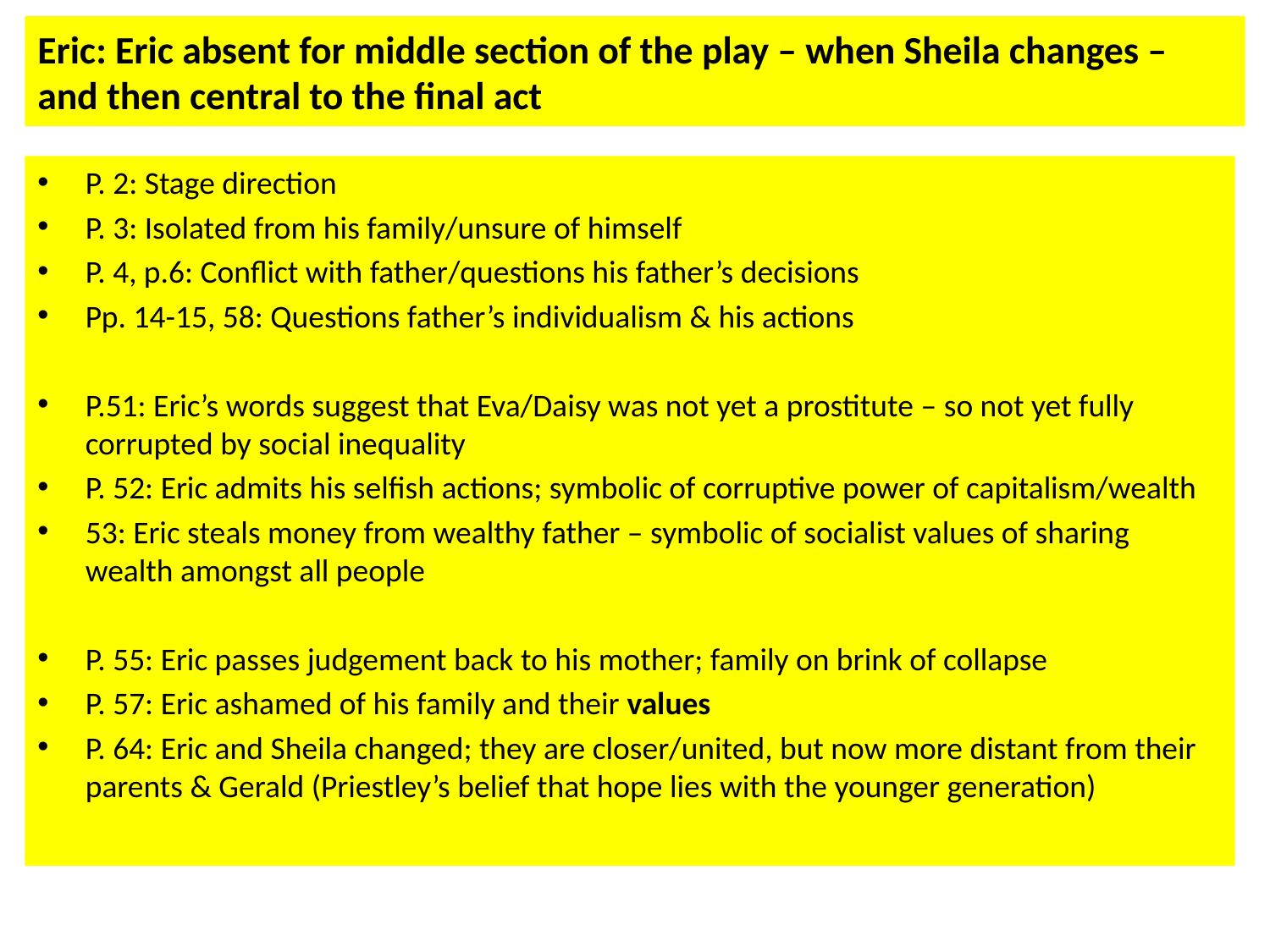

# Eric: Eric absent for middle section of the play – when Sheila changes – and then central to the final act
P. 2: Stage direction
P. 3: Isolated from his family/unsure of himself
P. 4, p.6: Conflict with father/questions his father’s decisions
Pp. 14-15, 58: Questions father’s individualism & his actions

P.51: Eric’s words suggest that Eva/Daisy was not yet a prostitute – so not yet fully corrupted by social inequality
P. 52: Eric admits his selfish actions; symbolic of corruptive power of capitalism/wealth
53: Eric steals money from wealthy father – symbolic of socialist values of sharing wealth amongst all people

P. 55: Eric passes judgement back to his mother; family on brink of collapse
P. 57: Eric ashamed of his family and their values
P. 64: Eric and Sheila changed; they are closer/united, but now more distant from their parents & Gerald (Priestley’s belief that hope lies with the younger generation)